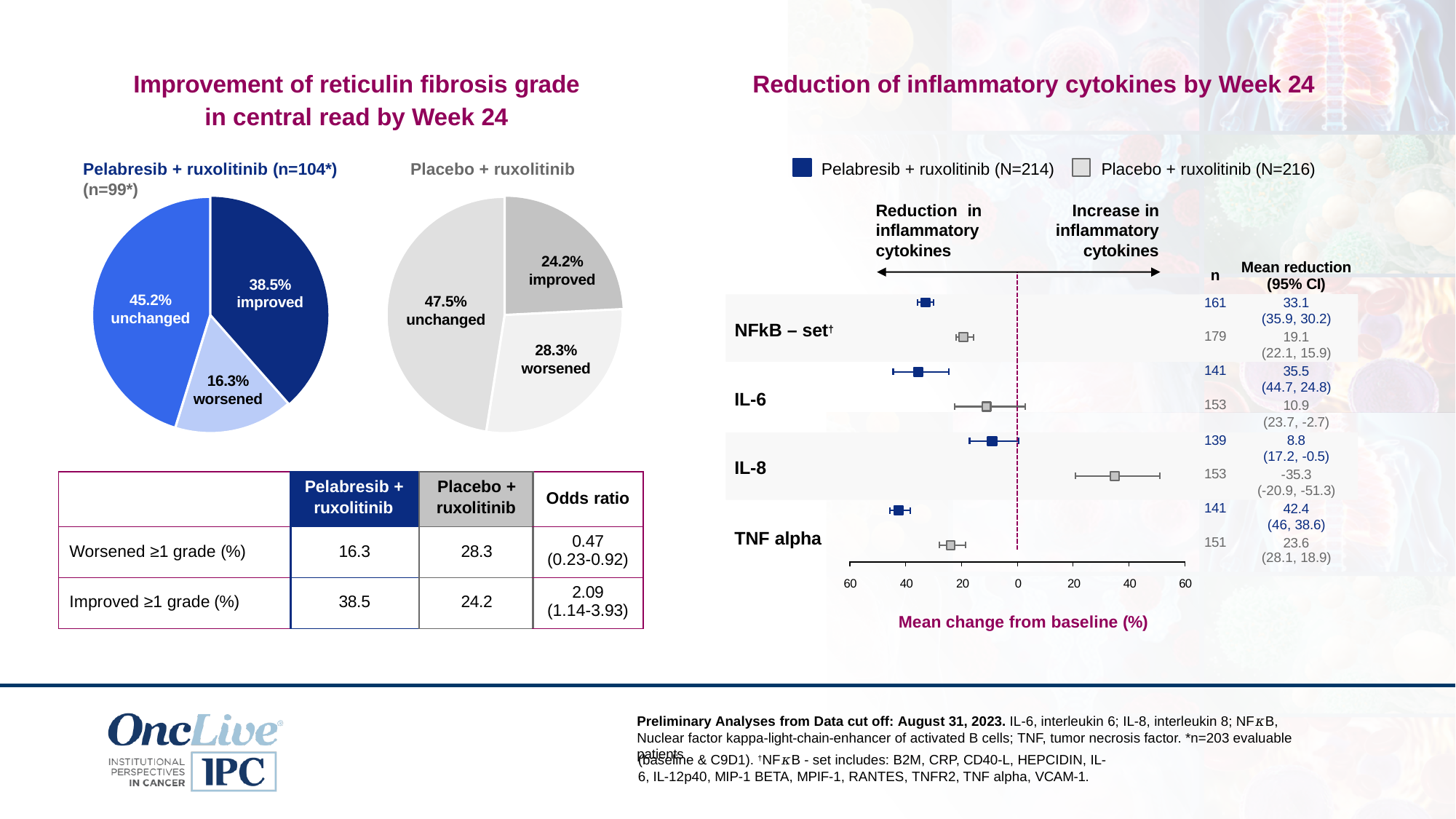

#
Improvement of reticulin fibrosis grade
in central read by Week 24

Pelabresib + ruxolitinib (n=104*)	Placebo + ruxolitinib (n=99*)
Reduction of inflammatory cytokines by Week 24
Pelabresib + ruxolitinib (N=214)
Placebo + ruxolitinib (N=216)

Reduction in inflammatory cytokines
Increase in inflammatory cytokines
24.2%
improved
| n | Mean reduction (95% CI) |
| --- | --- |
| 161 | 33.1 (35.9, 30.2) |
| 179 | 19.1 (22.1, 15.9) |
| 141 | 35.5 (44.7, 24.8) |
| 153 | 10.9 (23.7, -2.7) |
| 139 | 8.8 (17.2, -0.5) |
| 153 | -35.3 (-20.9, -51.3) |
| 141 | 42.4 (46, 38.6) |
| 151 | 23.6 (28.1, 18.9) |

38.5%
improved
45.2%
unchanged
47.5%
unchanged

NFkB – set†
28.3%
worsened
16.3%
worsened
IL-6
IL-8

TNF alpha
|  | Pelabresib + ruxolitinib | Placebo + ruxolitinib | Odds ratio |
| --- | --- | --- | --- |
| Worsened ≥1 grade (%) | 16.3 | 28.3 | 0.47 (0.23-0.92) |
| Improved ≥1 grade (%) | 38.5 | 24.2 | 2.09 (1.14-3.93) |

| 60 | 40 | 20 | 0 | 20 | 40 | 60 |
| --- | --- | --- | --- | --- | --- | --- |
| Mean change from baseline (%) |  |  |  |  |  |  |
Preliminary Analyses from Data cut off: August 31, 2023. IL-6, interleukin 6; IL-8, interleukin 8; NF𝜅B, Nuclear factor kappa-light-chain-enhancer of activated B cells; TNF, tumor necrosis factor. *n=203 evaluable patients
(baseline & C9D1). †NF𝜅B - set includes: B2M, CRP, CD40-L, HEPCIDIN, IL-6, IL-12p40, MIP-1 BETA, MPIF-1, RANTES, TNFR2, TNF alpha, VCAM-1.